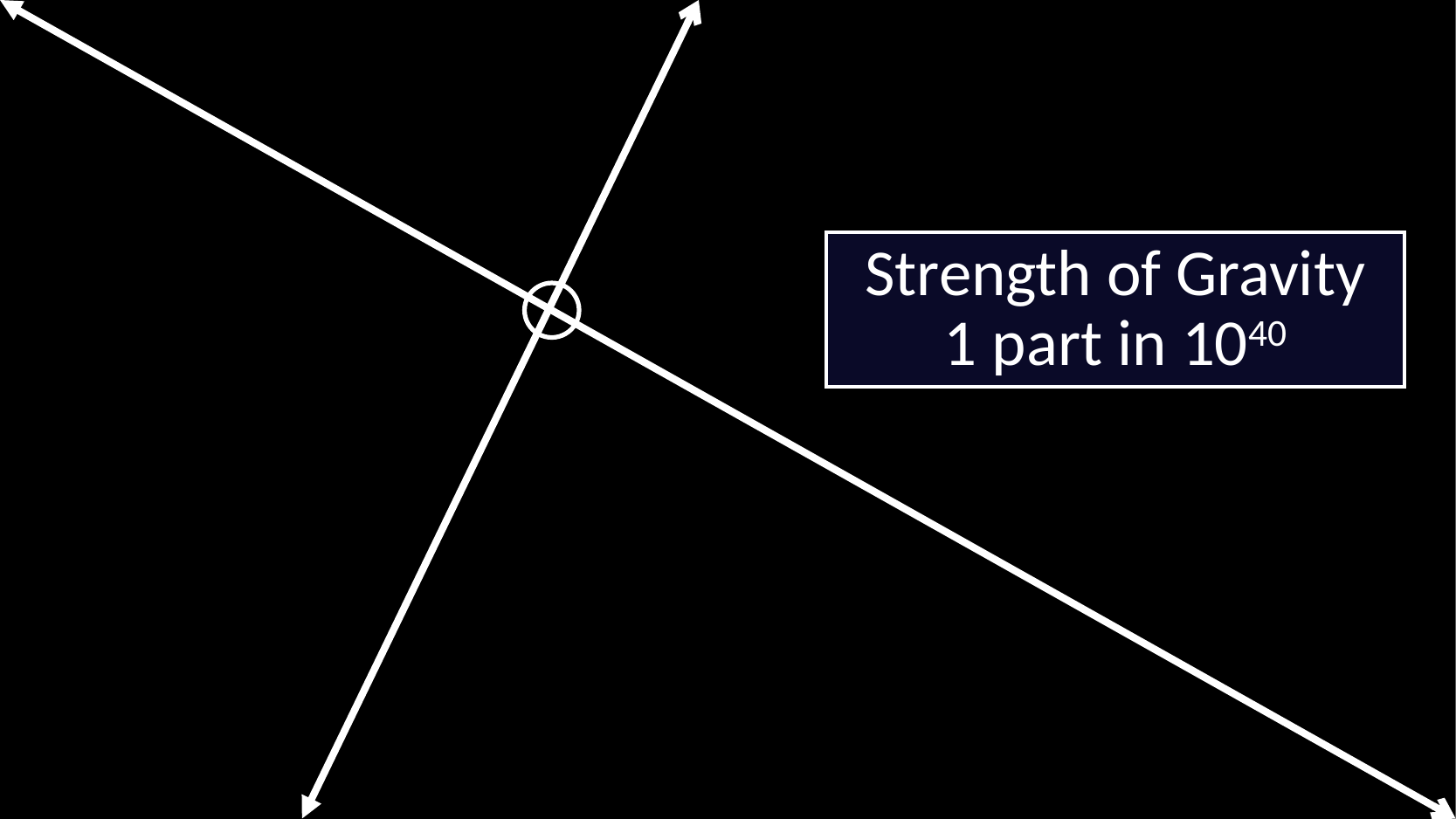

Strength of Gravity
1 part in 1040